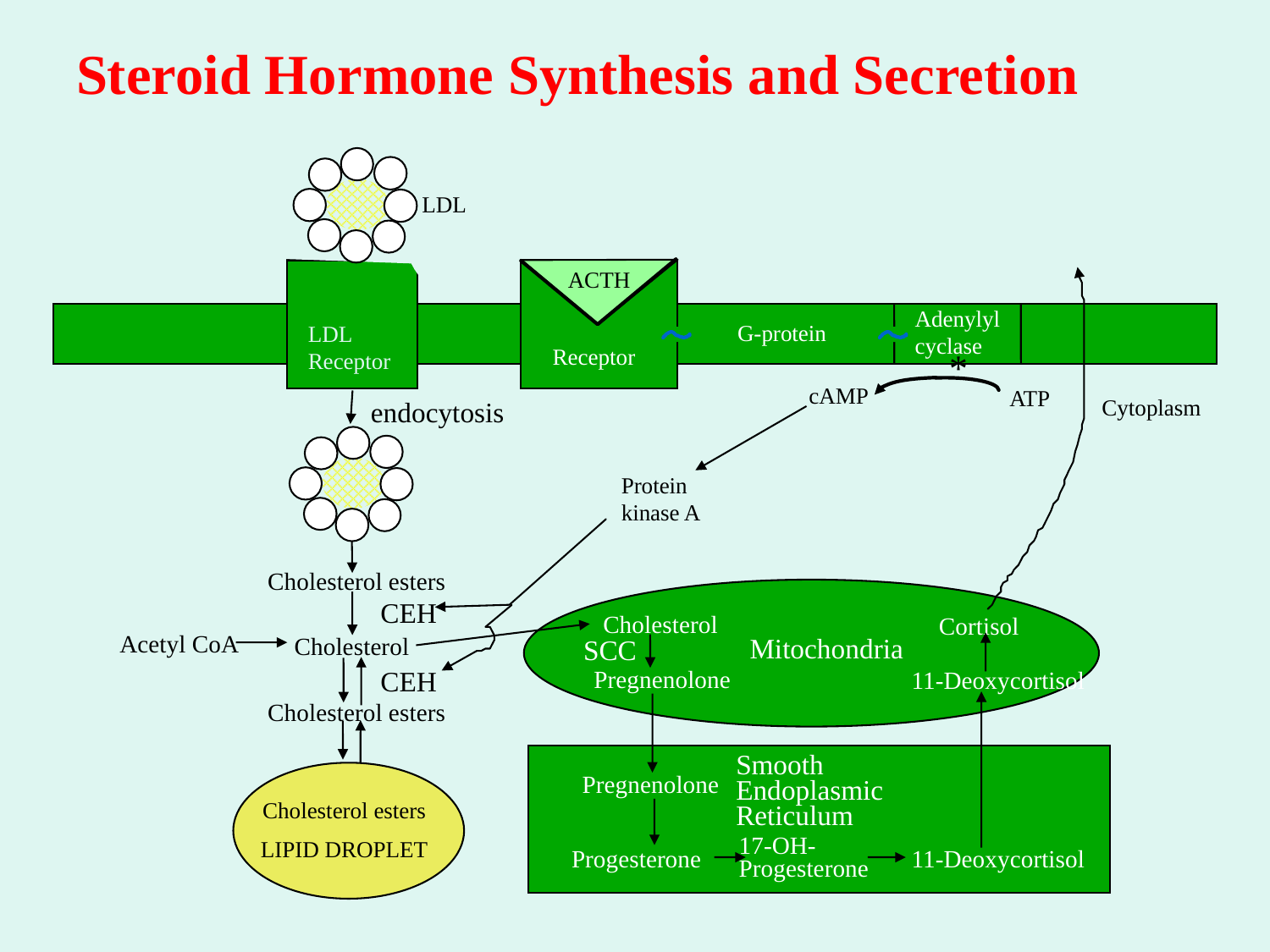

# Steroid Hormone Synthesis and Secretion

LDL

ACTH

Adenylyl
cyclase

G-protein

LDL
Receptor

Receptor
*
cAMP

ATP
Cytoplasm
endocytosis

Protein
kinase A

Cholesterol esters

CEH

Cholesterol

Cortisol
Acetyl CoA

Cholesterol
Mitochondria
SCC

CEH
Pregnenolone
11-Deoxycortisol
Cholesterol esters

Smooth
Endoplasmic
Reticulum

Pregnenolone
Cholesterol esters

LIPID DROPLET
17-OH-
Progesterone
Progesterone
11-Deoxycortisol